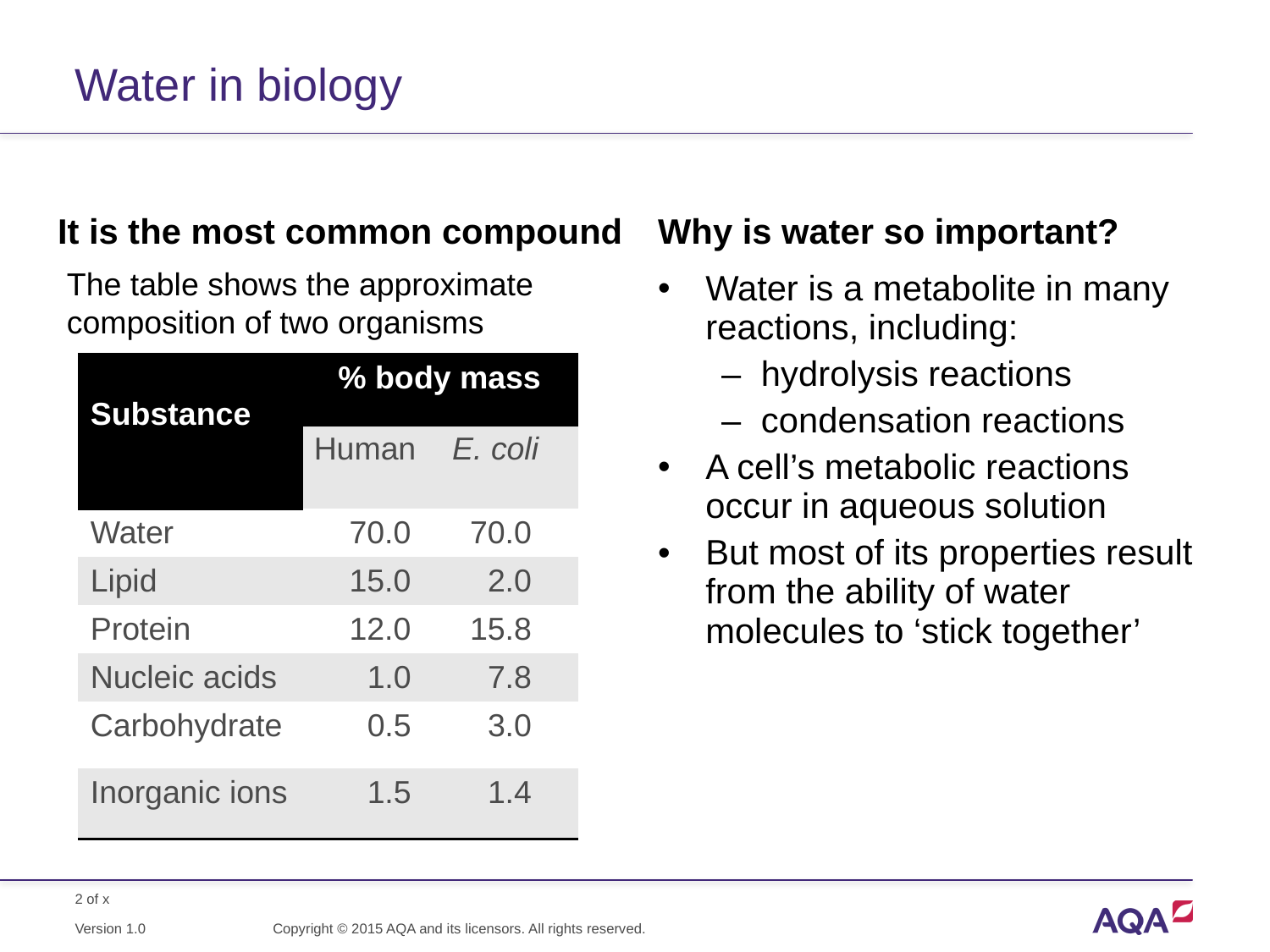

# Water in biology
It is the most common compound
Why is water so important?
The table shows the approximate composition of two organisms
Water is a metabolite in many reactions, including:
hydrolysis reactions
condensation reactions
A cell’s metabolic reactions occur in aqueous solution
But most of its properties result from the ability of water molecules to ‘stick together’
| Substance | % body mass |  |
| --- | --- | --- |
|  | Human | E. coli |
| Water | 70.0 | 70.0 |
| Lipid | 15.0 | 2.0 |
| Protein | 12.0 | 15.8 |
| Nucleic acids | 1.0 | 7.8 |
| Carbohydrate | 0.5 | 3.0 |
| Inorganic ions | 1.5 | 1.4 |
Copyright © 2015 AQA and its licensors. All rights reserved.
Version 1.0